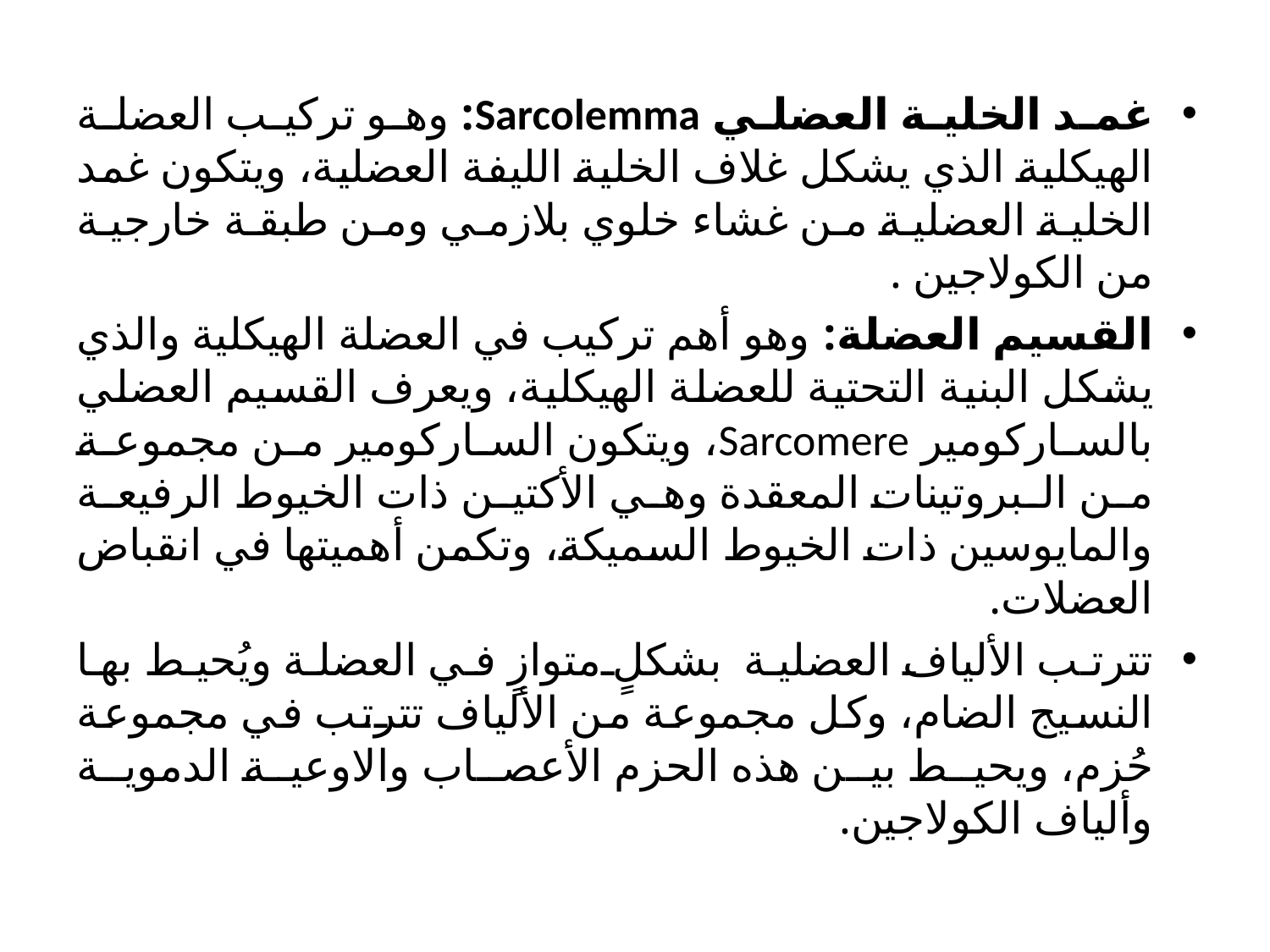

غمد الخلية العضلي Sarcolemma: وهو تركيب العضلة الهيكلية الذي يشكل غلاف الخلية الليفة العضلية، ويتكون غمد الخلية العضلية من غشاء خلوي بلازمي ومن طبقة خارجية من الكولاجين .
القسيم العضلة: وهو أهم تركيب في العضلة الهيكلية والذي يشكل البنية التحتية للعضلة الهيكلية، ويعرف القسيم العضلي بالساركومير Sarcomere، ويتكون الساركومير من مجموعة من البروتينات المعقدة وهي الأكتين ذات الخيوط الرفيعة والمايوسين ذات الخيوط السميكة، وتكمن أهميتها في انقباض العضلات.
تترتب الألياف العضلية بشكلٍ متوازٍ في العضلة ويُحيط بها النسيج الضام، وكل مجموعة من الألياف تترتب في مجموعة حُزم، ويحيط بين هذه الحزم الأعصاب والاوعية الدموية وألياف الكولاجين.